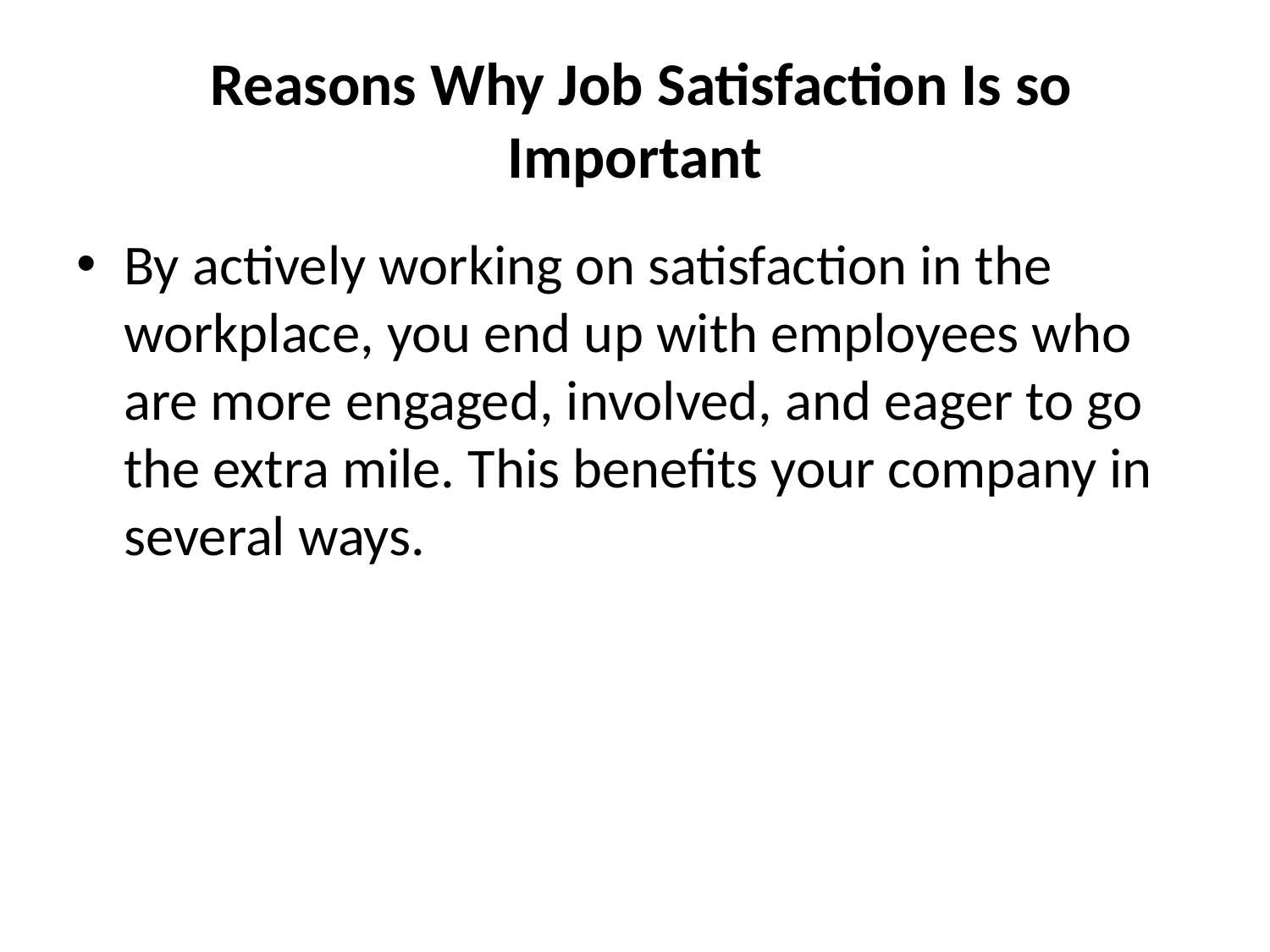

# Reasons Why Job Satisfaction Is so Important
By actively working on satisfaction in the workplace, you end up with employees who are more engaged, involved, and eager to go the extra mile. This benefits your company in several ways.